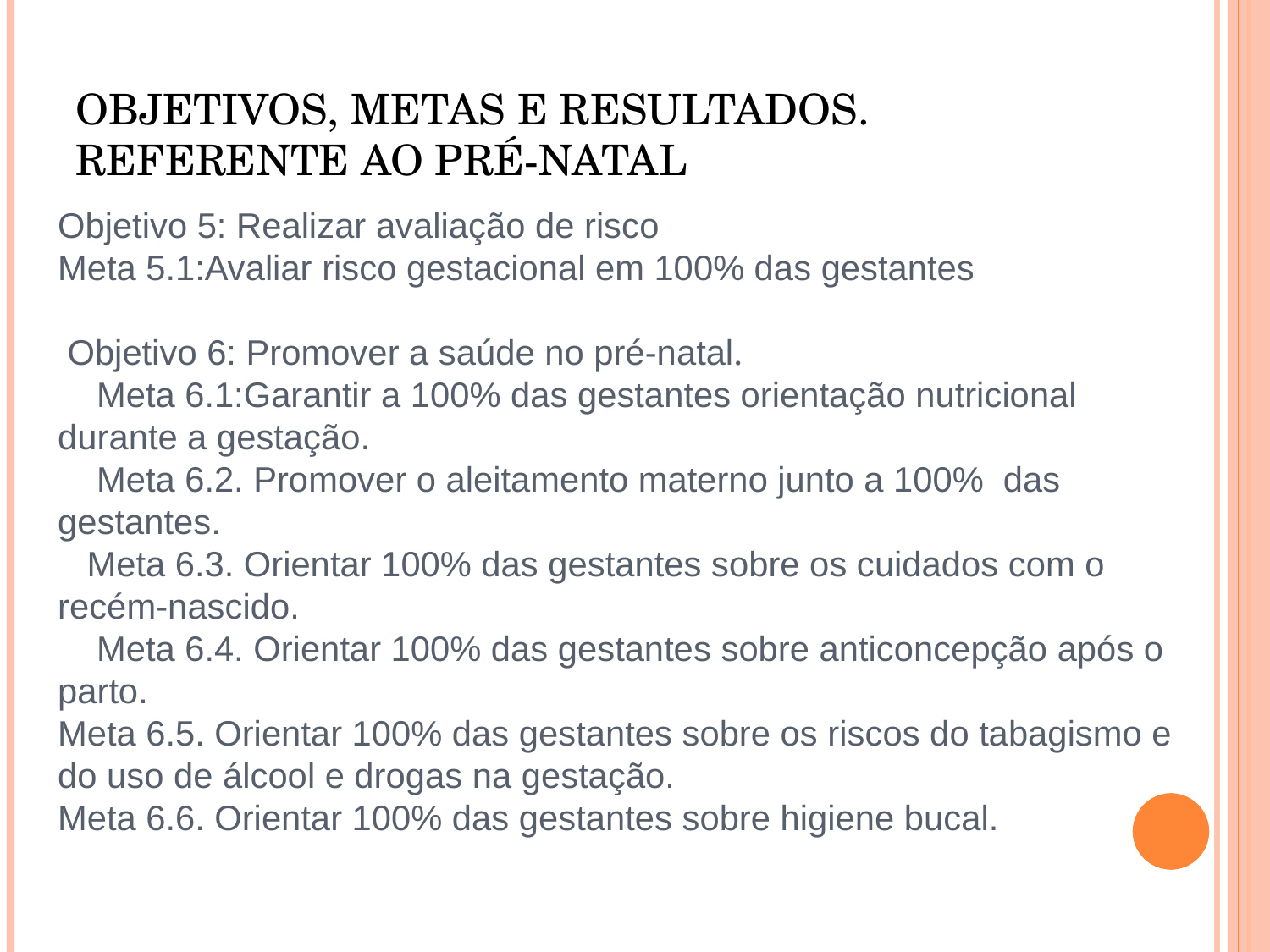

OBJETIVOS, METAS E RESULTADOS.
REFERENTE AO PRÉ-NATAL
Objetivo 5: Realizar avaliação de risco
Meta 5.1:Avaliar risco gestacional em 100% das gestantes

 Objetivo 6: Promover a saúde no pré-natal.
    Meta 6.1:Garantir a 100% das gestantes orientação nutricional durante a gestação.
    Meta 6.2. Promover o aleitamento materno junto a 100%  das gestantes.
   Meta 6.3. Orientar 100% das gestantes sobre os cuidados com o recém-nascido.
    Meta 6.4. Orientar 100% das gestantes sobre anticoncepção após o parto.
Meta 6.5. Orientar 100% das gestantes sobre os riscos do tabagismo e do uso de álcool e drogas na gestação.
Meta 6.6. Orientar 100% das gestantes sobre higiene bucal.